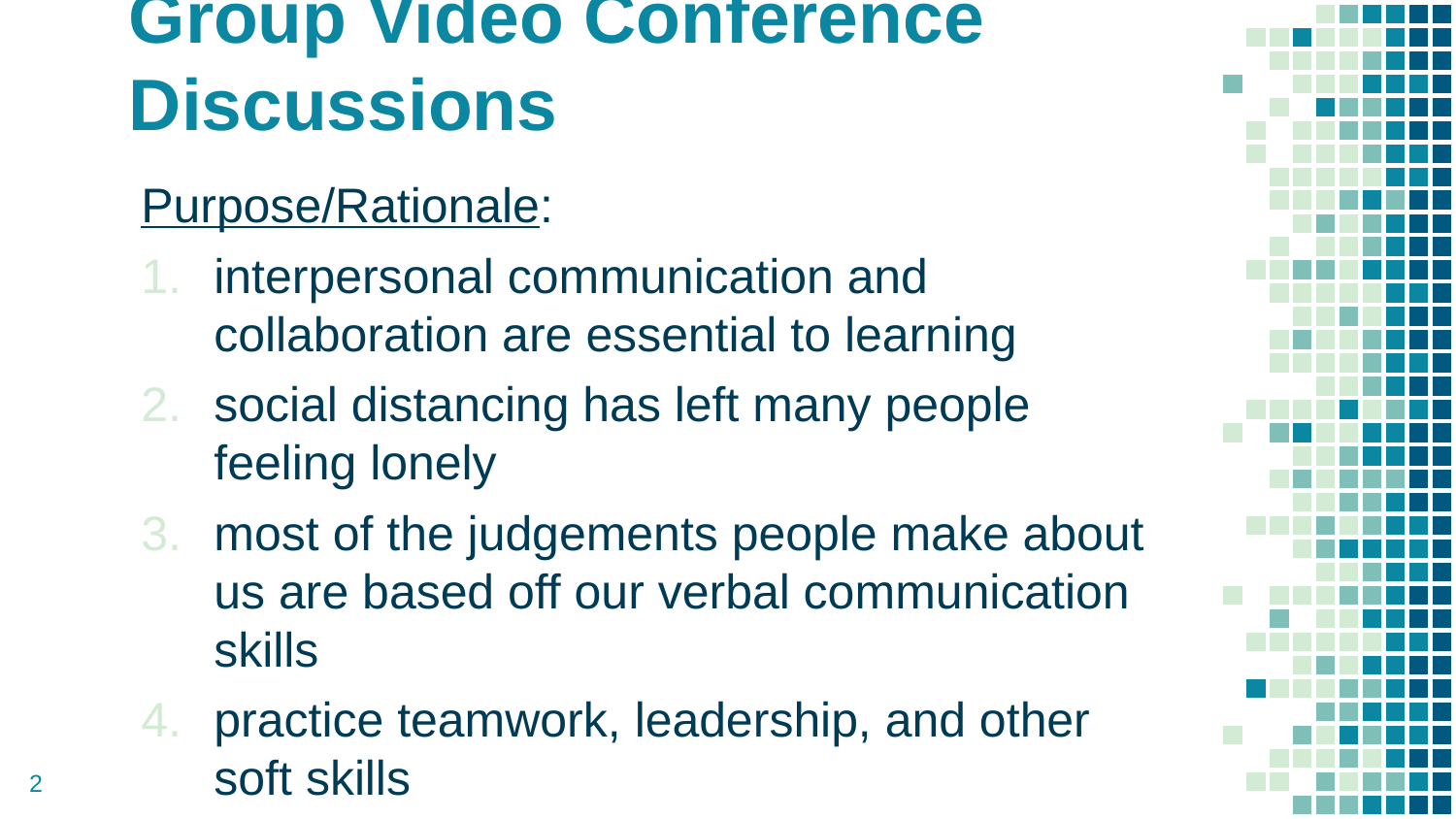

# Group Video Conference Discussions
Purpose/Rationale:
interpersonal communication and collaboration are essential to learning
social distancing has left many people feeling lonely
most of the judgements people make about us are based off our verbal communication skills
practice teamwork, leadership, and other soft skills
2